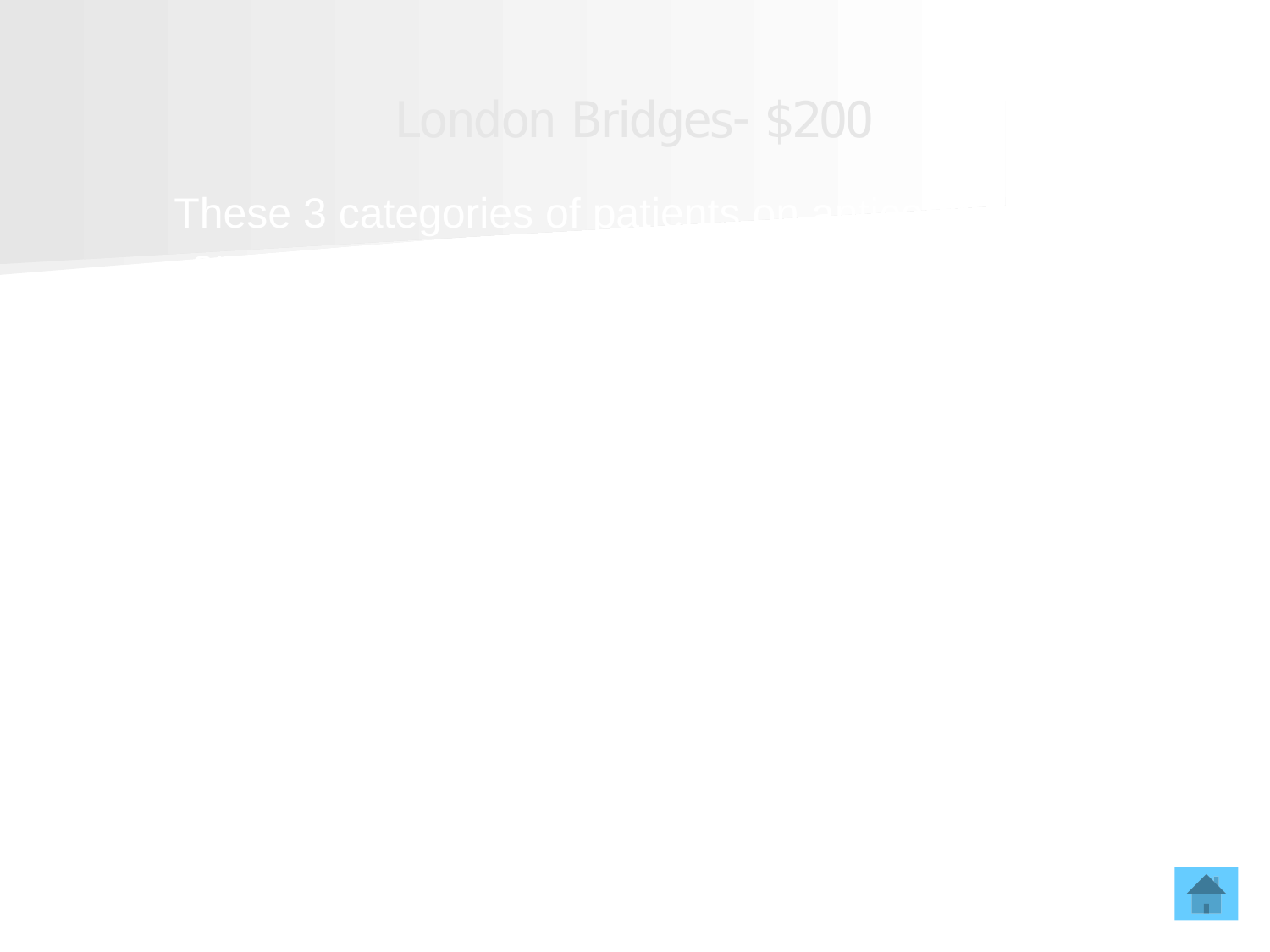

# London Bridges- $200
These 3 categories of patients on anticoagulation are considered LOW risk for thrombosis and do not require bridging parenteral anticoagulation around the perioperative period.

Who are patients with:
 Atrial fibrillation, CHADS ≤ 2, and no previous thromboembolism
or intracardiac thrombus

Bileaflet mechanical aortic valve in sinus rhythm with
no previous thromboembolism

3) VTE greater than 3 months ago without active cancer